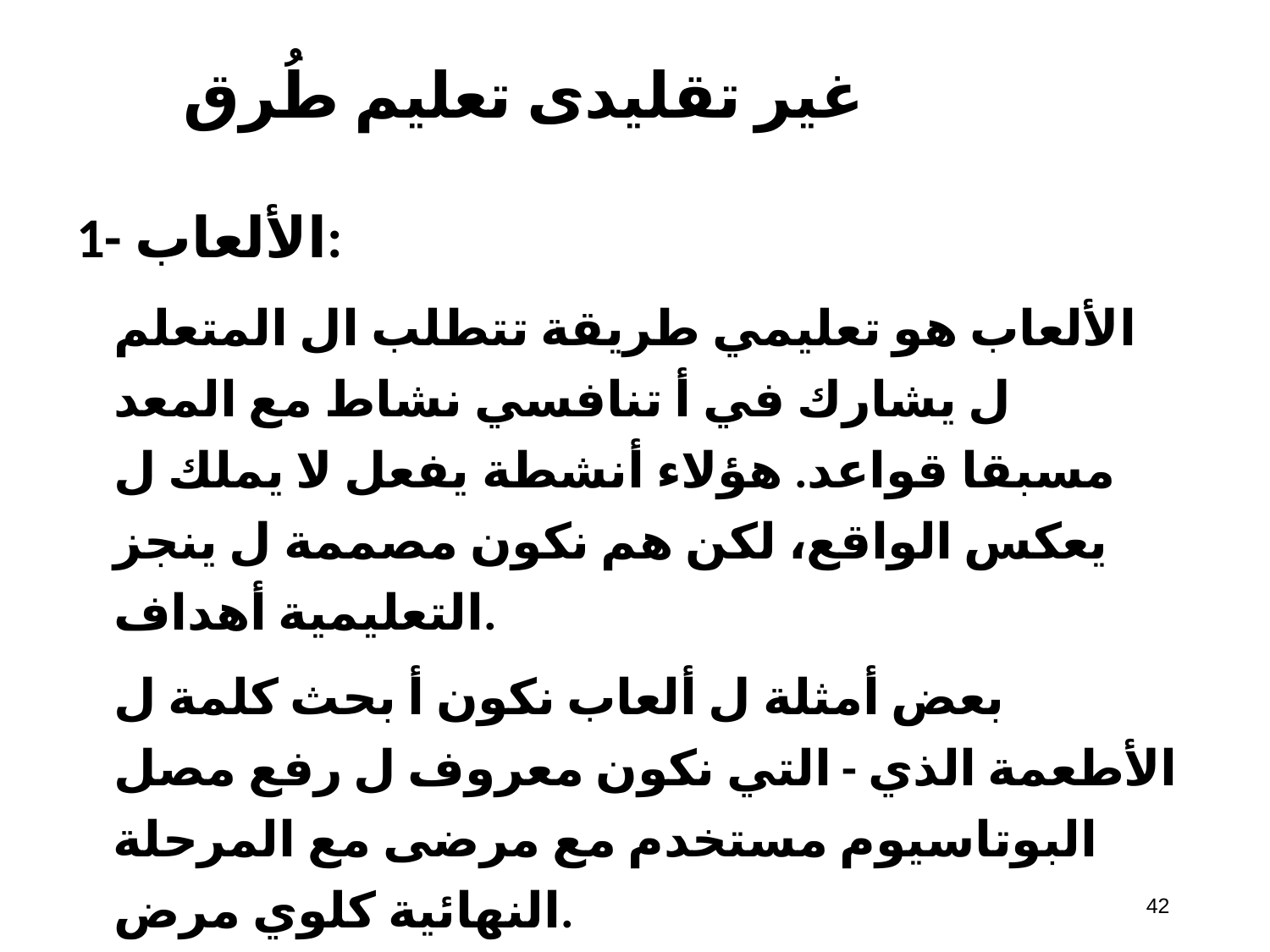

# غير تقليدى تعليم طُرق
1- الألعاب:
الألعاب هو​ تعليمي طريقة تتطلب ال المتعلم ل يشارك في أ تنافسي نشاط مع المعد مسبقا قواعد. هؤلاء أنشطة يفعل لا يملك ل يعكس الواقع، لكن هم نكون مصممة ل ينجز التعليمية أهداف.
بعض أمثلة ل ألعاب نكون أ بحث كلمة ل الأطعمة الذي - التي نكون معروف ل رفع مصل البوتاسيوم مستخدم مع مرضى مع المرحلة النهائية كلوي مرض.
42